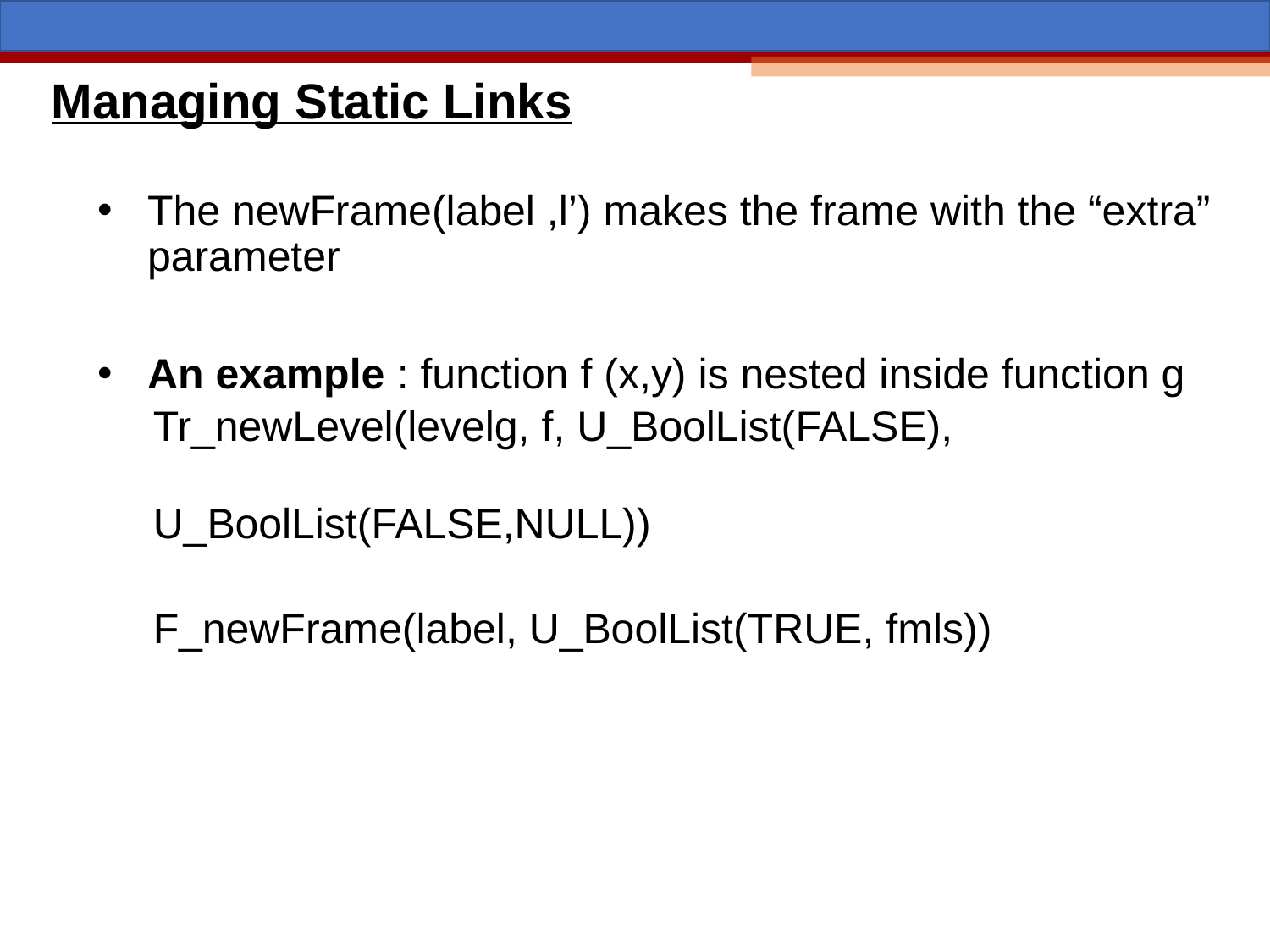

# Managing Static Links
The newFrame(label ,l’) makes the frame with the “extra” parameter

An example : function f (x,y) is nested inside function g
Tr_newLevel(levelg, f, U_BoolList(FALSE),
                                                       U_BoolList(FALSE,NULL))

F_newFrame(label, U_BoolList(TRUE, fmls))